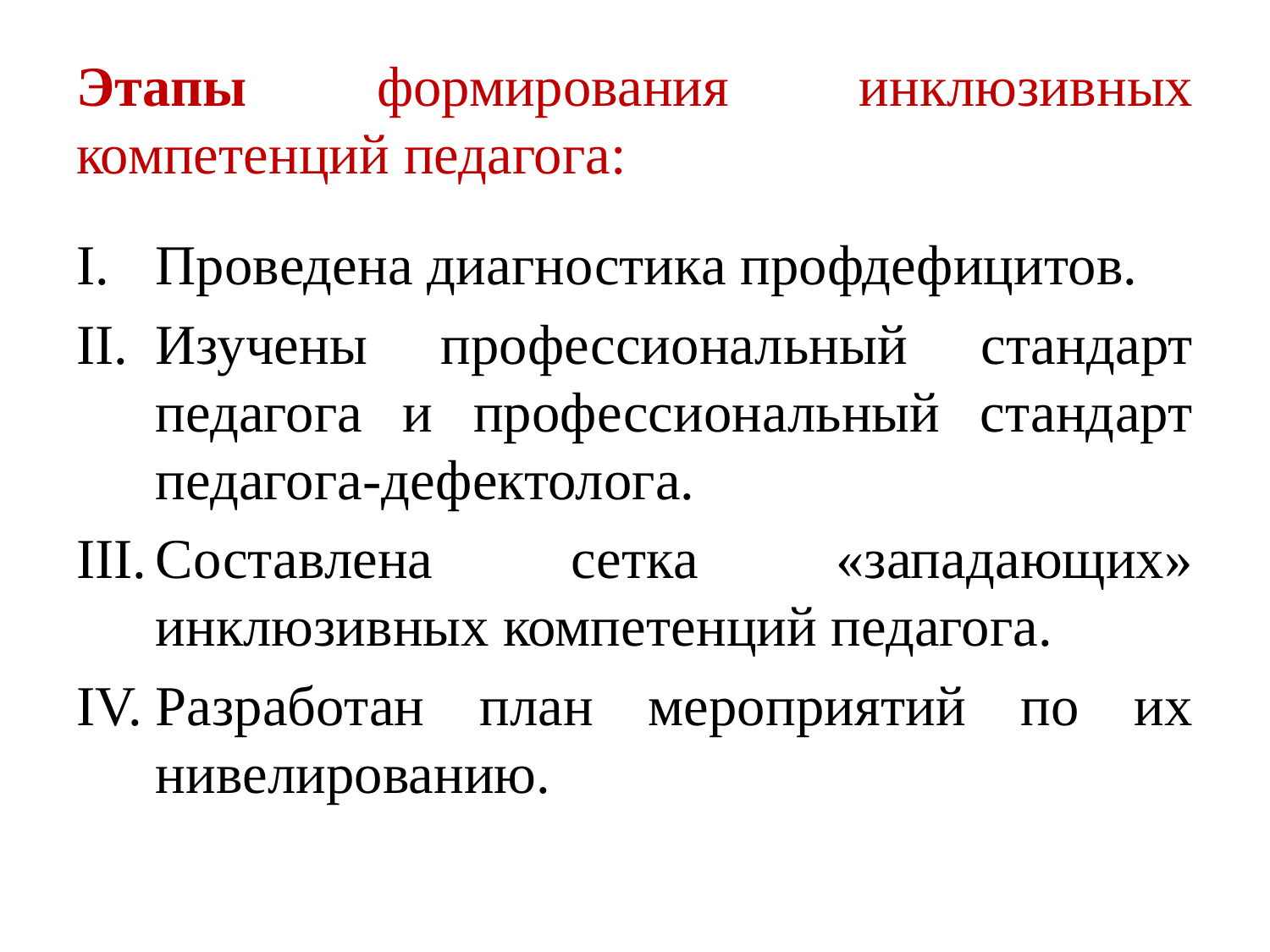

# Этапы формирования инклюзивных компетенций педагога:
Проведена диагностика профдефицитов.
Изучены профессиональный стандарт педагога и профессиональный стандарт педагога-дефектолога.
Составлена сетка «западающих» инклюзивных компетенций педагога.
Разработан план мероприятий по их нивелированию.